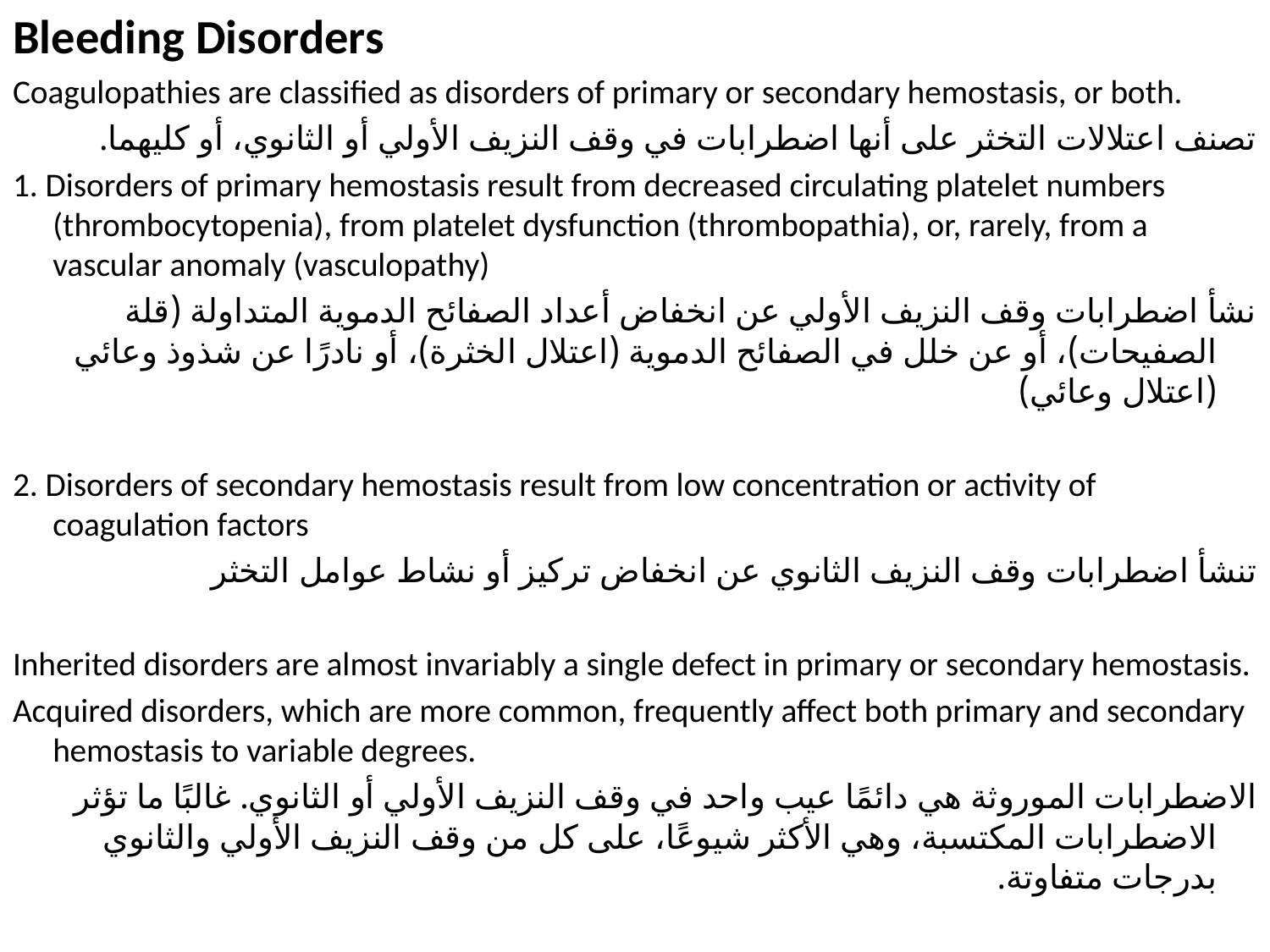

Bleeding Disorders
Coagulopathies are classified as disorders of primary or secondary hemostasis, or both.
تصنف اعتلالات التخثر على أنها اضطرابات في وقف النزيف الأولي أو الثانوي، أو كليهما.
1. Disorders of primary hemostasis result from decreased circulating platelet numbers (thrombocytopenia), from platelet dysfunction (thrombopathia), or, rarely, from a vascular anomaly (vasculopathy)
نشأ اضطرابات وقف النزيف الأولي عن انخفاض أعداد الصفائح الدموية المتداولة (قلة الصفيحات)، أو عن خلل في الصفائح الدموية (اعتلال الخثرة)، أو نادرًا عن شذوذ وعائي (اعتلال وعائي)

2. Disorders of secondary hemostasis result from low concentration or activity of coagulation factors
تنشأ اضطرابات وقف النزيف الثانوي عن انخفاض تركيز أو نشاط عوامل التخثر

Inherited disorders are almost invariably a single defect in primary or secondary hemostasis.
Acquired disorders, which are more common, frequently affect both primary and secondary hemostasis to variable degrees.
الاضطرابات الموروثة هي دائمًا عيب واحد في وقف النزيف الأولي أو الثانوي. غالبًا ما تؤثر الاضطرابات المكتسبة، وهي الأكثر شيوعًا، على كل من وقف النزيف الأولي والثانوي بدرجات متفاوتة.